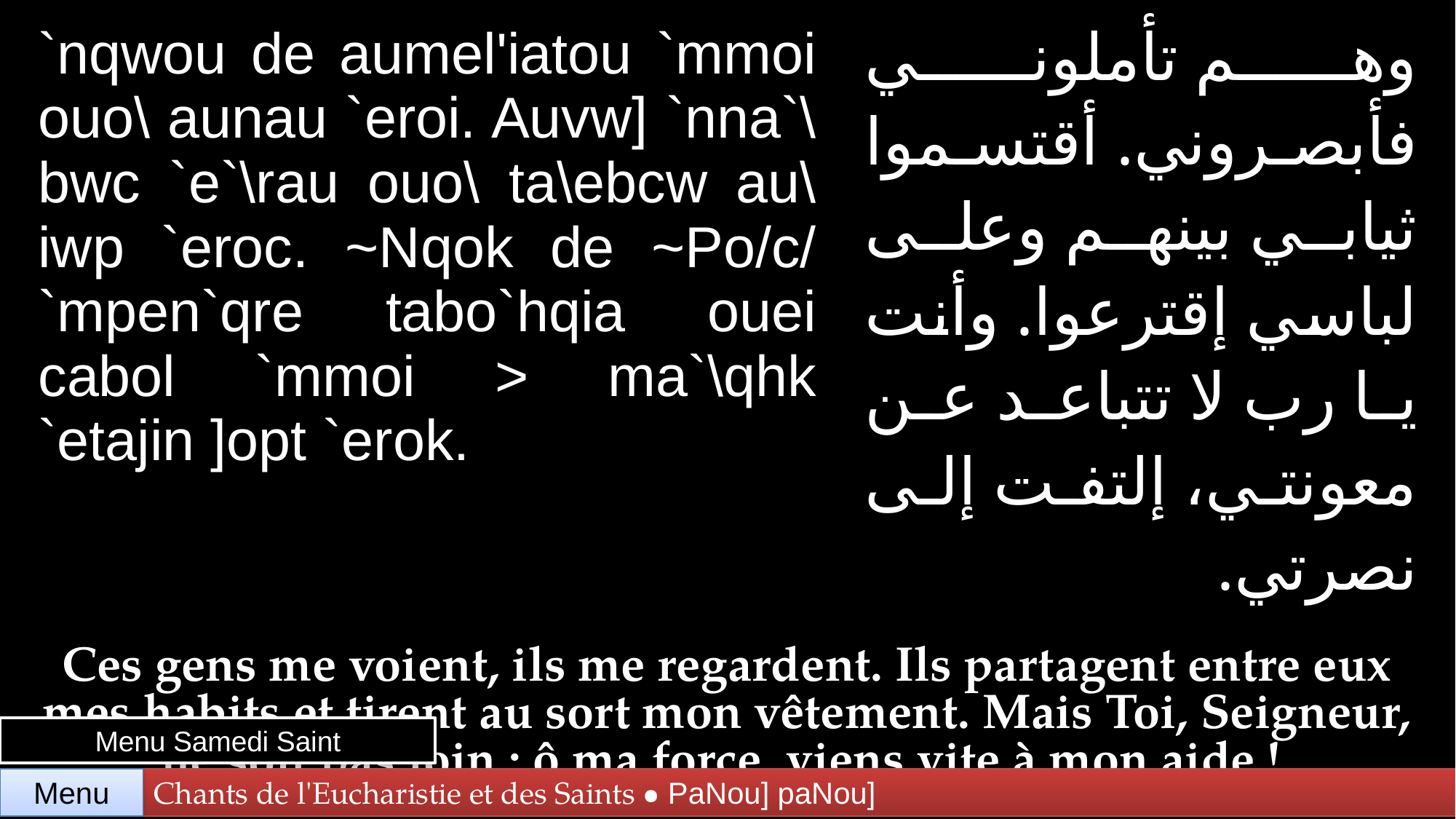

| `nqwou de aumel'iatou `mmoi ouo\ aunau `eroi. Auvw] `nna`\bwc `e`\rau ouo\ ta\ebcw au\iwp `eroc. ~Nqok de ~Po/c/ `mpen`qre tabo`hqia ouei cabol `mmoi > ma`\qhk `etajin ]opt `erok. |  | وهم تأملوني فأبصروني. أقتسموا ثيابي بينهم وعلى لباسي إقترعوا. وأنت يا رب لا تتباعد عن معونتي، إلتفت إلى نصرتي. |
| --- | --- | --- |
|  |  |  |
| Ces gens me voient, ils me regardent. Ils partagent entre eux mes habits et tirent au sort mon vêtement. Mais Toi, Seigneur, ne soit pas loin : ô ma force, viens vite à mon aide ! |  |  |
Menu Samedi Saint
Chants de l'Eucharistie et des Saints • PaNou] paNou]
Menu